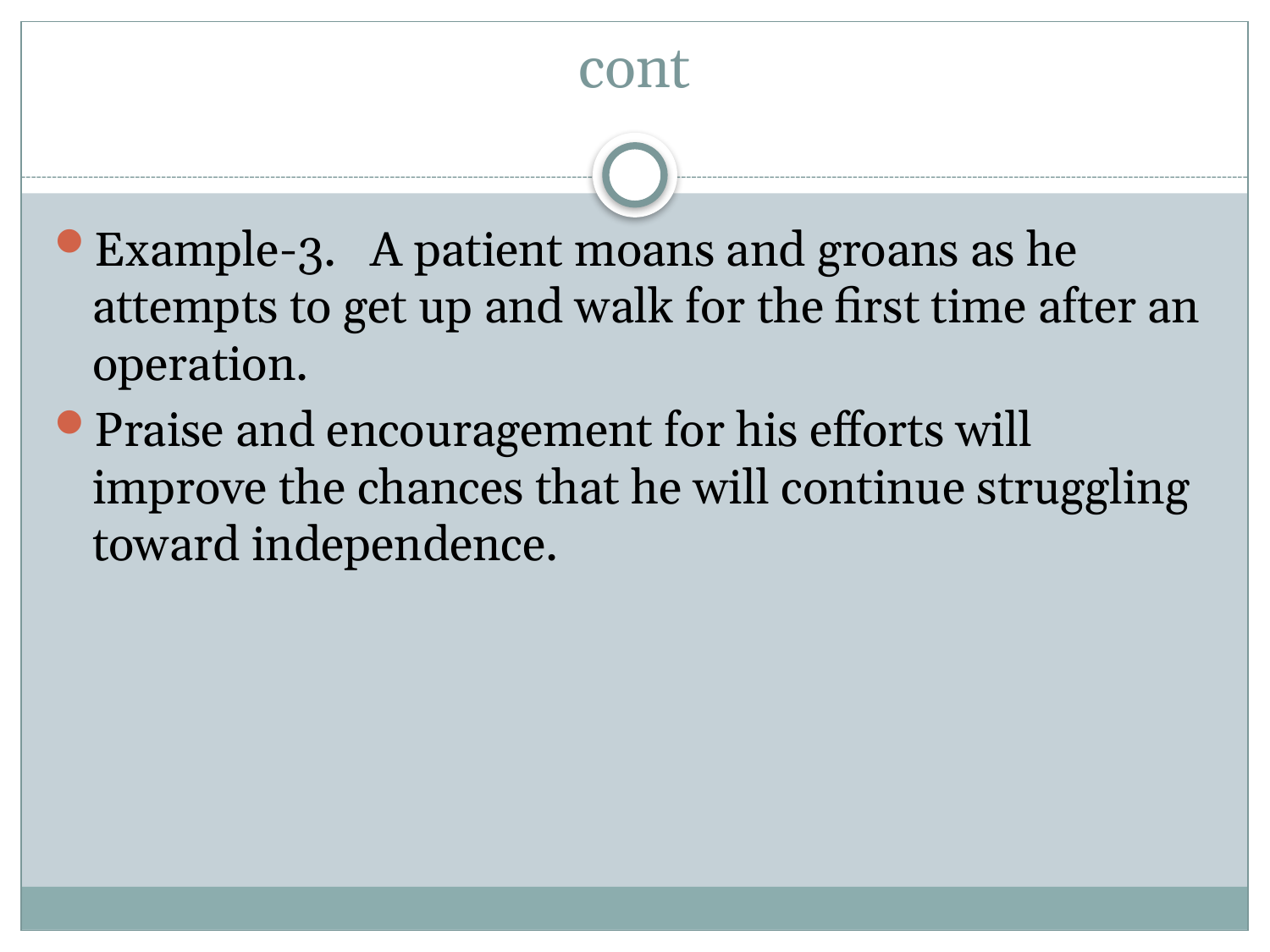

# cont
Example-3.   A patient moans and groans as he attempts to get up and walk for the first time after an operation.
Praise and encouragement for his efforts will improve the chances that he will continue struggling toward independence.